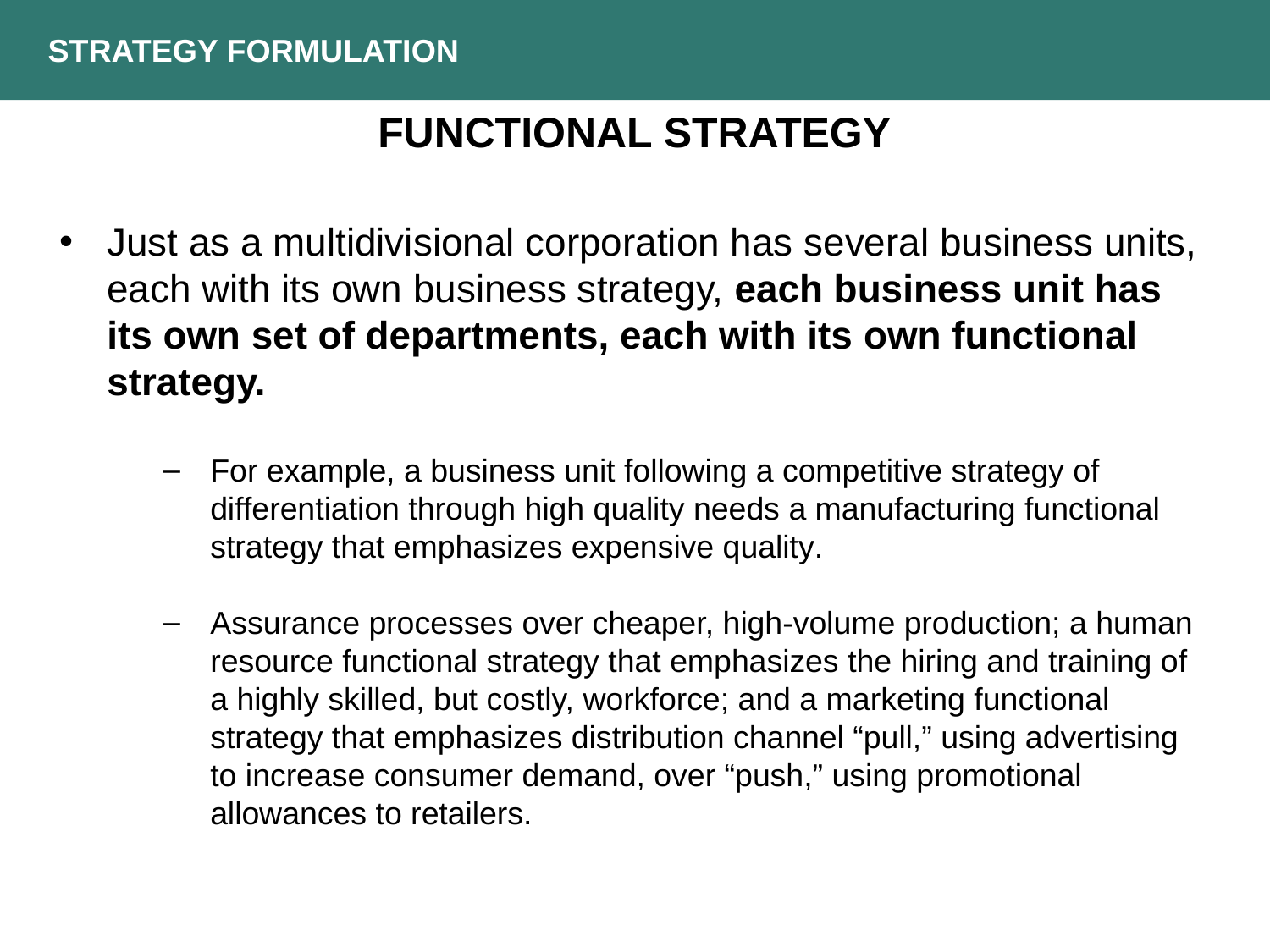

Strategy Formulation
Functional strategy
Just as a multidivisional corporation has several business units, each with its own business strategy, each business unit has its own set of departments, each with its own functional strategy.

For example, a business unit following a competitive strategy of differentiation through high quality needs a manufacturing functional strategy that emphasizes expensive quality.

Assurance processes over cheaper, high-volume production; a human resource functional strategy that emphasizes the hiring and training of a highly skilled, but costly, workforce; and a marketing functional strategy that emphasizes distribution channel “pull,” using advertising to increase consumer demand, over “push,” using promotional allowances to retailers.